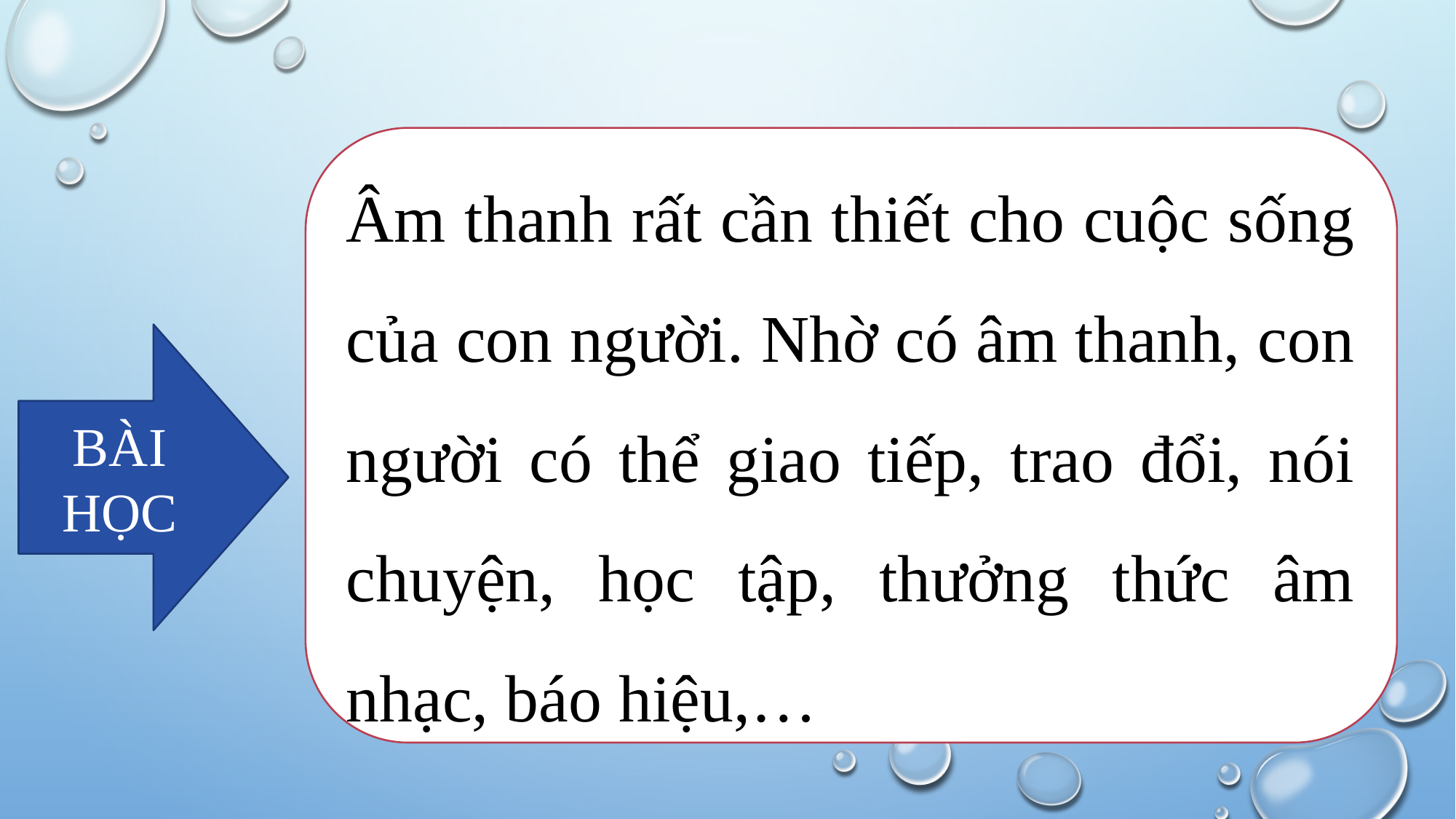

Âm thanh rất cần thiết cho cuộc sống của con người. Nhờ có âm thanh, con người có thể giao tiếp, trao đổi, nói chuyện, học tập, thưởng thức âm nhạc, báo hiệu,…
BÀI HỌC